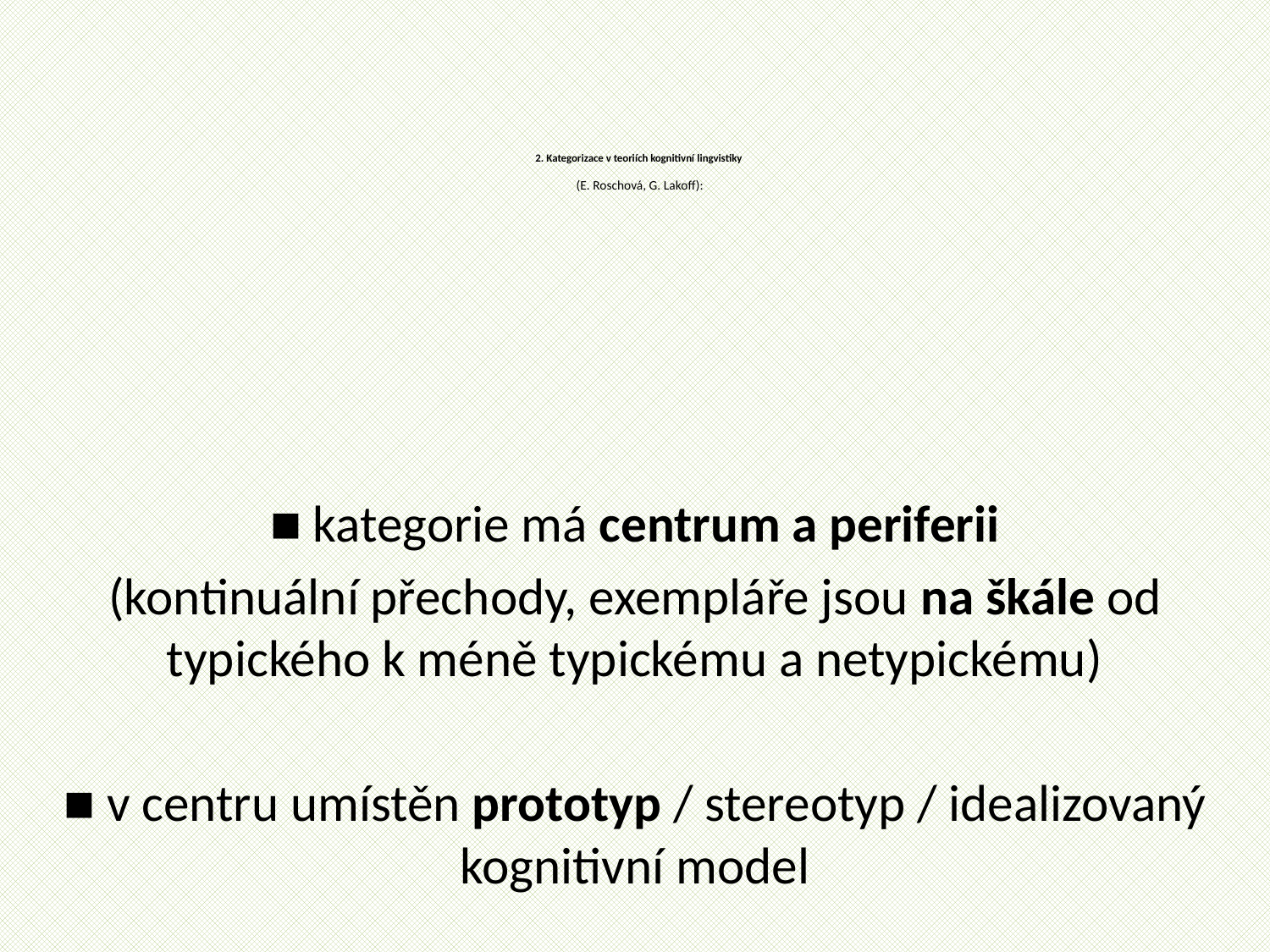

# 2. Kategorizace v teoriích kognitivní lingvistiky (E. Roschová, G. Lakoff):

■ kategorie má centrum a periferii
(kontinuální přechody, exempláře jsou na škále od typického k méně typickému a netypickému)

■ v centru umístěn prototyp / stereotyp / idealizovaný kognitivní model